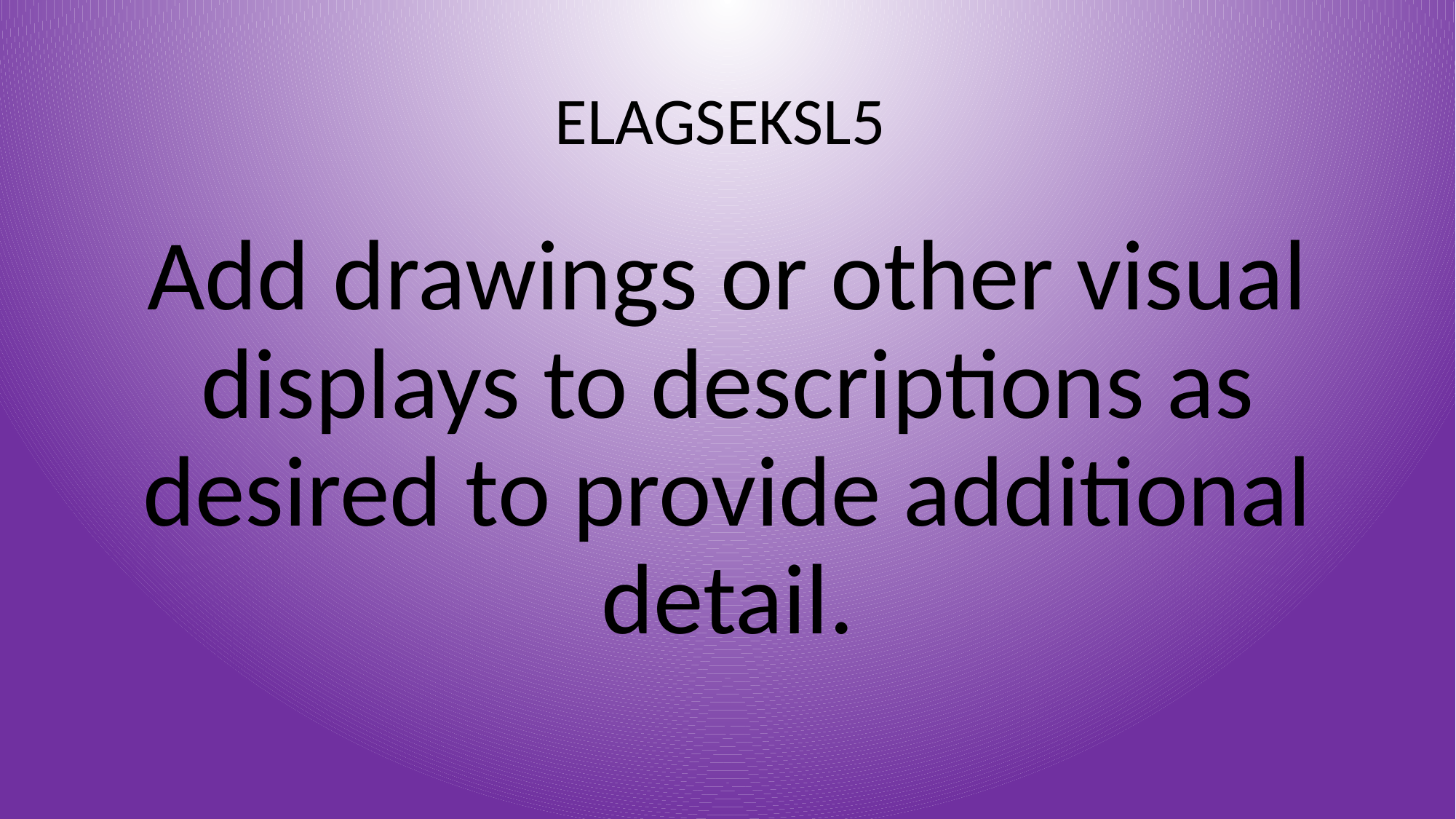

# ELAGSEKSL5
Add drawings or other visual displays to descriptions as desired to provide additional detail.